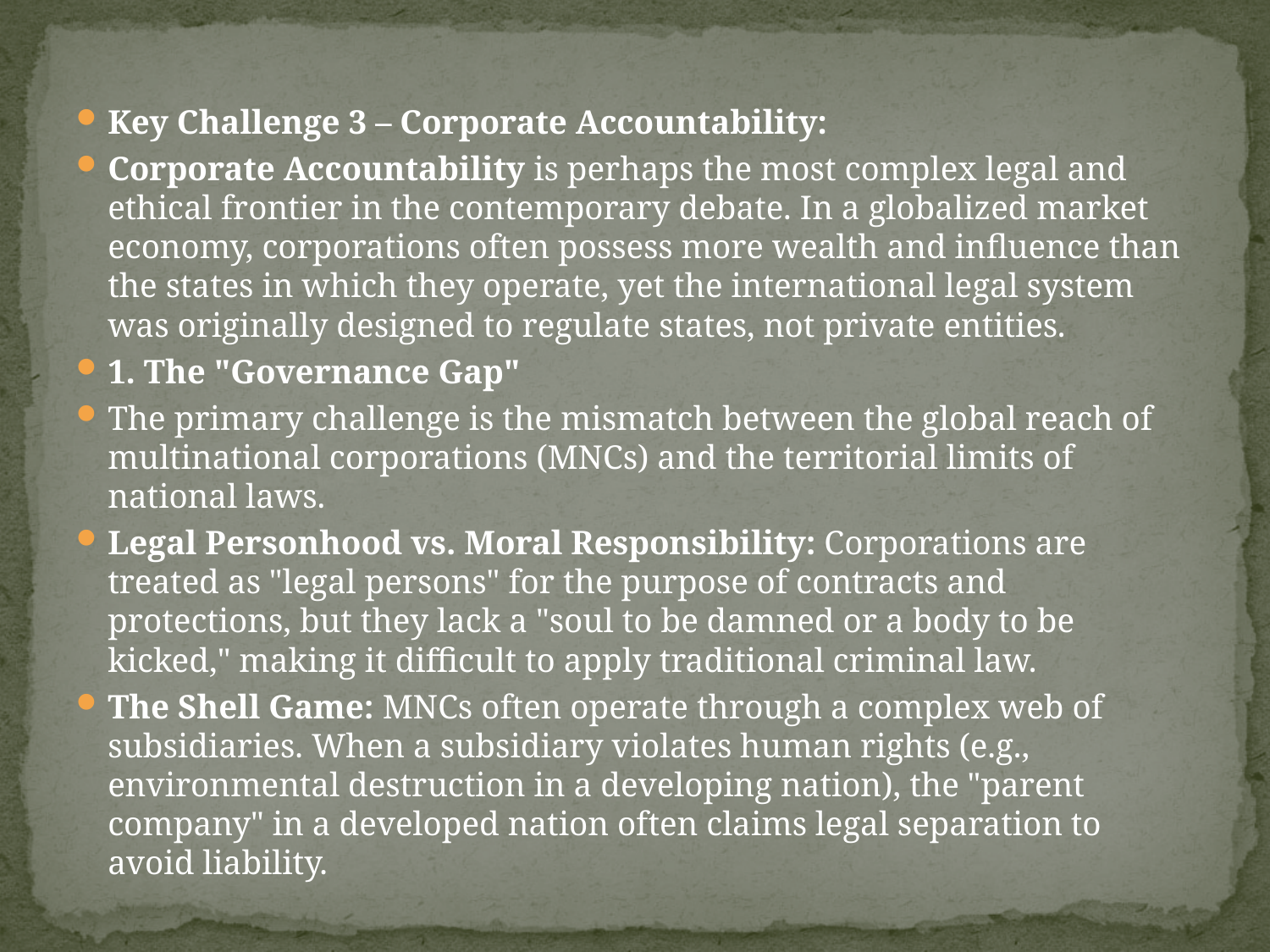

#
Key Challenge 3 – Corporate Accountability:
Corporate Accountability is perhaps the most complex legal and ethical frontier in the contemporary debate. In a globalized market economy, corporations often possess more wealth and influence than the states in which they operate, yet the international legal system was originally designed to regulate states, not private entities.
1. The "Governance Gap"
The primary challenge is the mismatch between the global reach of multinational corporations (MNCs) and the territorial limits of national laws.
Legal Personhood vs. Moral Responsibility: Corporations are treated as "legal persons" for the purpose of contracts and protections, but they lack a "soul to be damned or a body to be kicked," making it difficult to apply traditional criminal law.
The Shell Game: MNCs often operate through a complex web of subsidiaries. When a subsidiary violates human rights (e.g., environmental destruction in a developing nation), the "parent company" in a developed nation often claims legal separation to avoid liability.